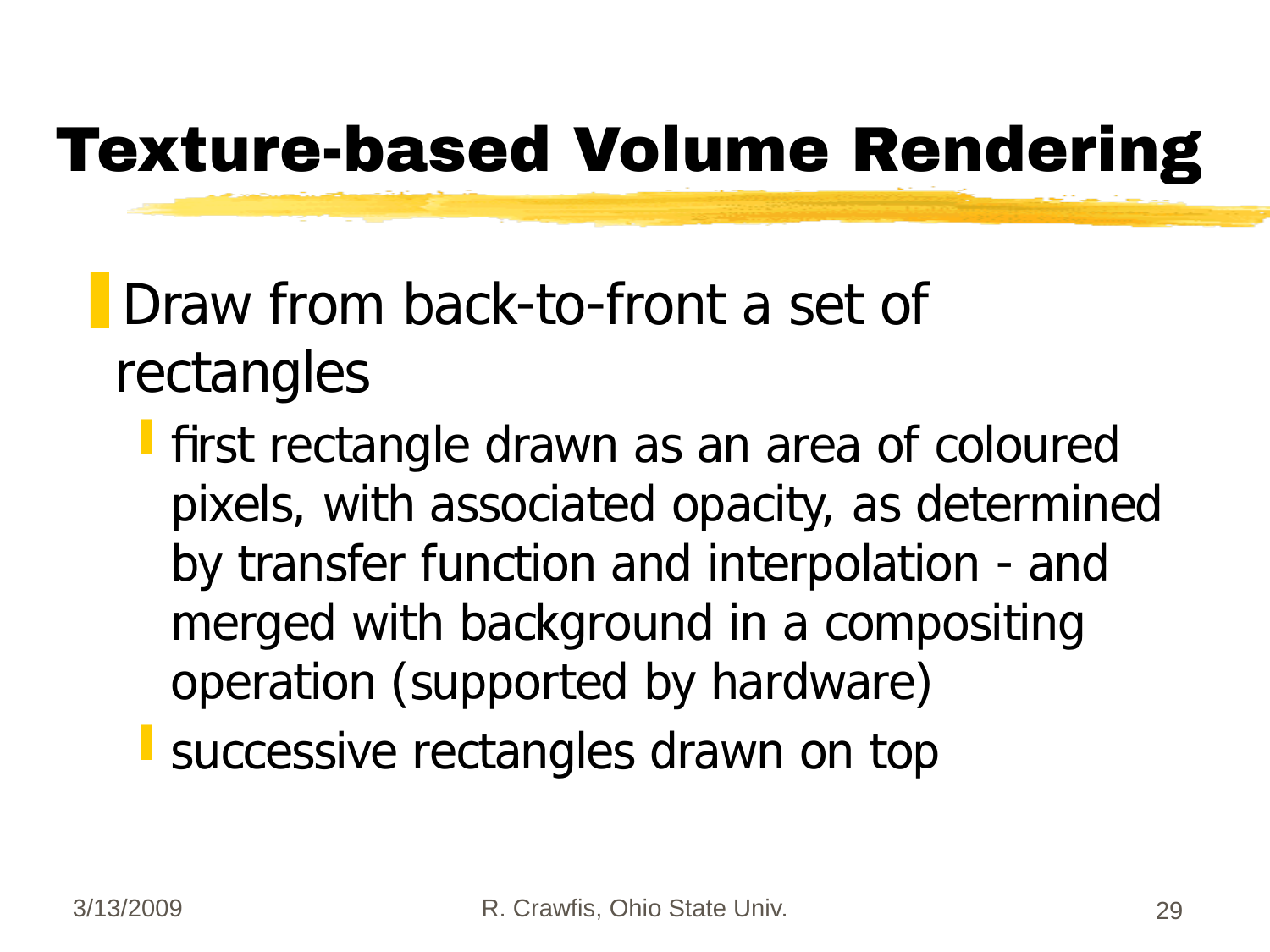

# Texture-based Volume Rendering
Draw from back-to-front a set of rectangles
first rectangle drawn as an area of coloured pixels, with associated opacity, as determined by transfer function and interpolation - and merged with background in a compositing operation (supported by hardware)
successive rectangles drawn on top

3/13/2009
R. Crawfis, Ohio State Univ.
29